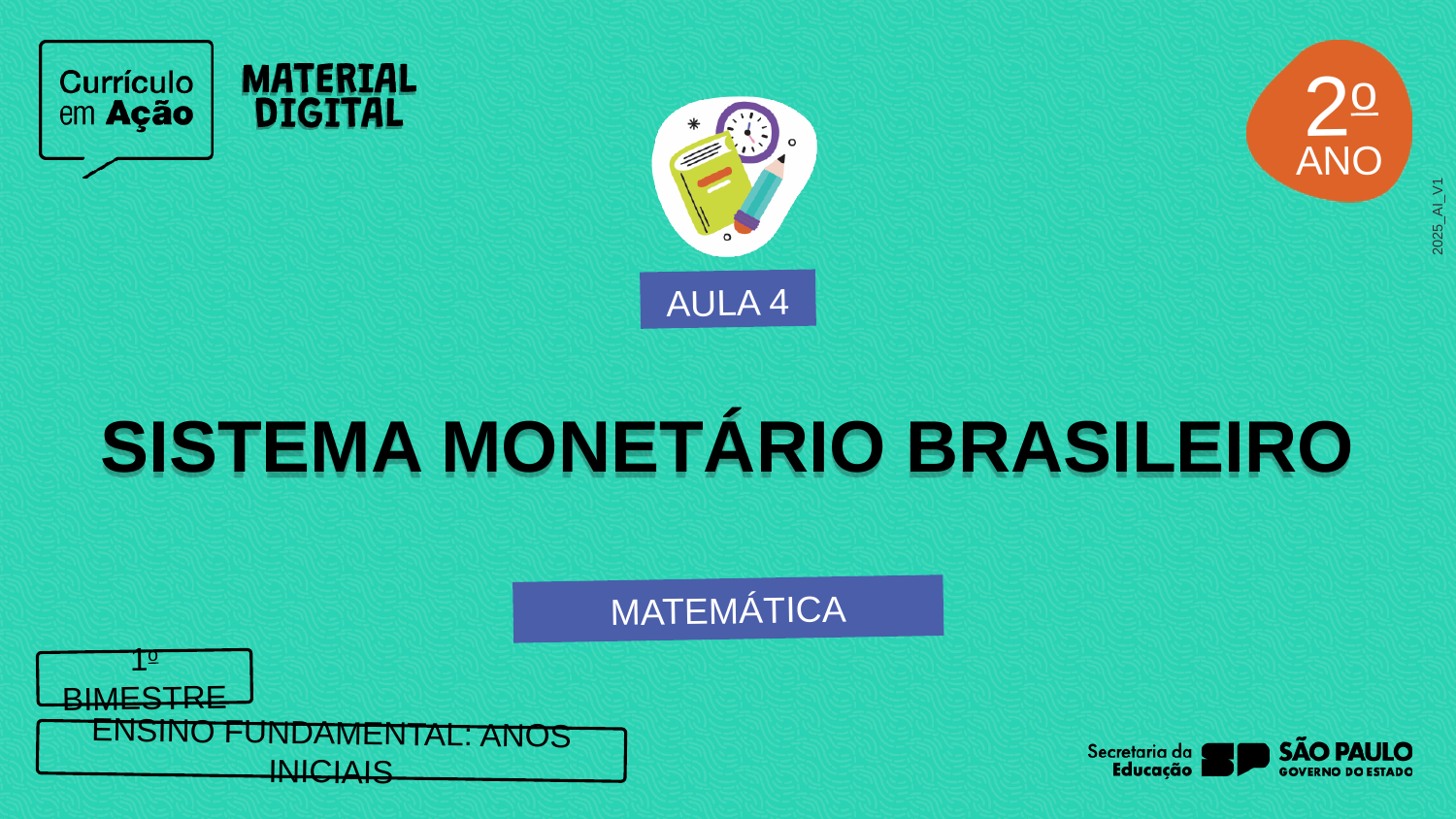

2o
AULA 4
SISTEMA MONETÁRIO BRASILEIRO
MATEMÁTICA
1o BIMESTRE
ENSINO FUNDAMENTAL: ANOS INICIAIS